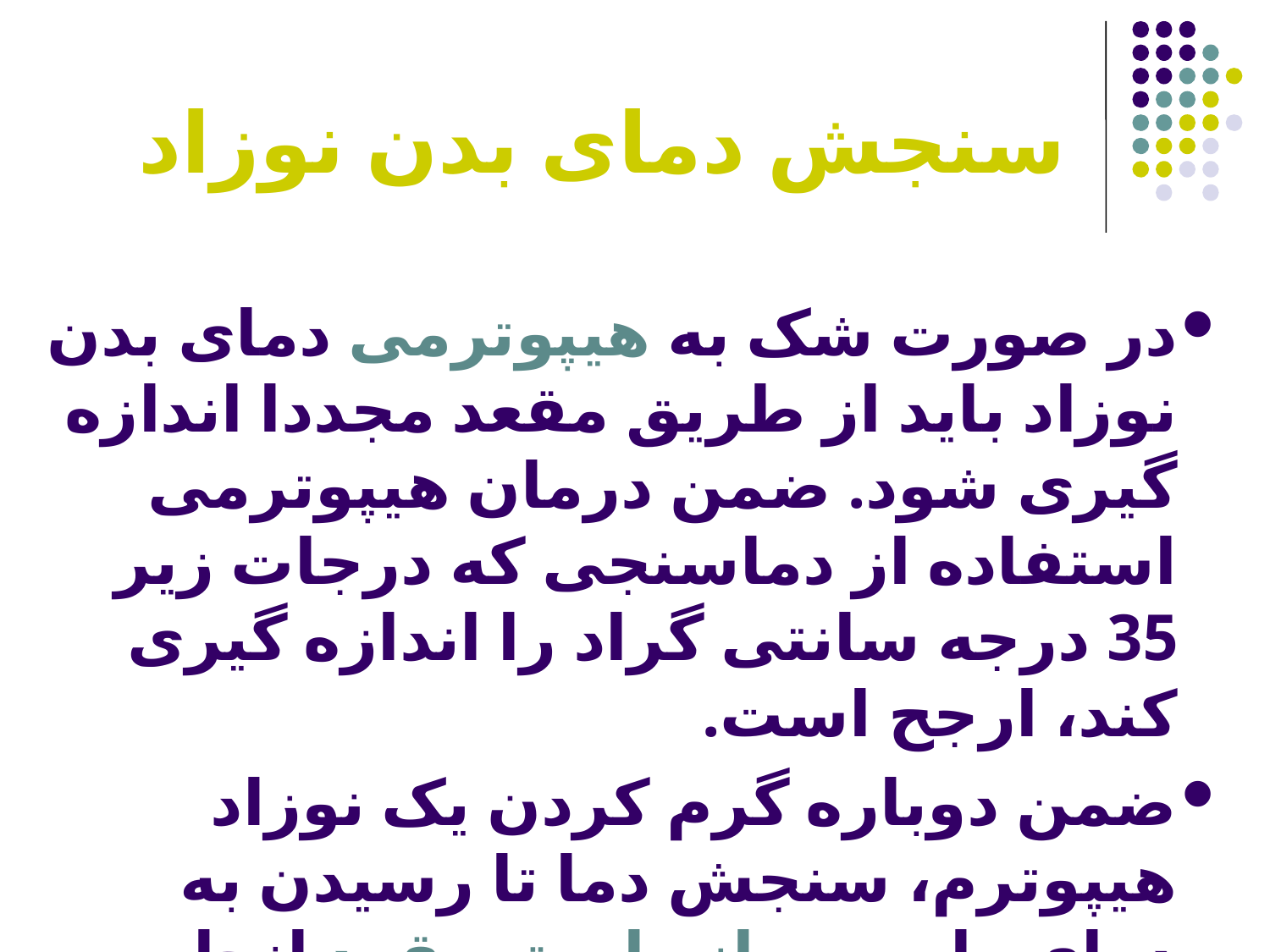

# سنجش دمای بدن نوزاد
در صورت شک به هیپوترمی دمای بدن نوزاد باید از طریق مقعد مجددا اندازه گیری شود. ضمن درمان هیپوترمی استفاده از دماسنجی که درجات زیر 35 درجه سانتی گراد را اندازه گیری کند، ارجح است.
ضمن دوباره گرم کردن یک نوزاد هیپوترم، سنجش دما تا رسیدن به دمای طبیعی، از طریق مقعد انجام پذیر است، زیرا در حین درمان دمای پوست از دمای مرکزی بالاتر است.